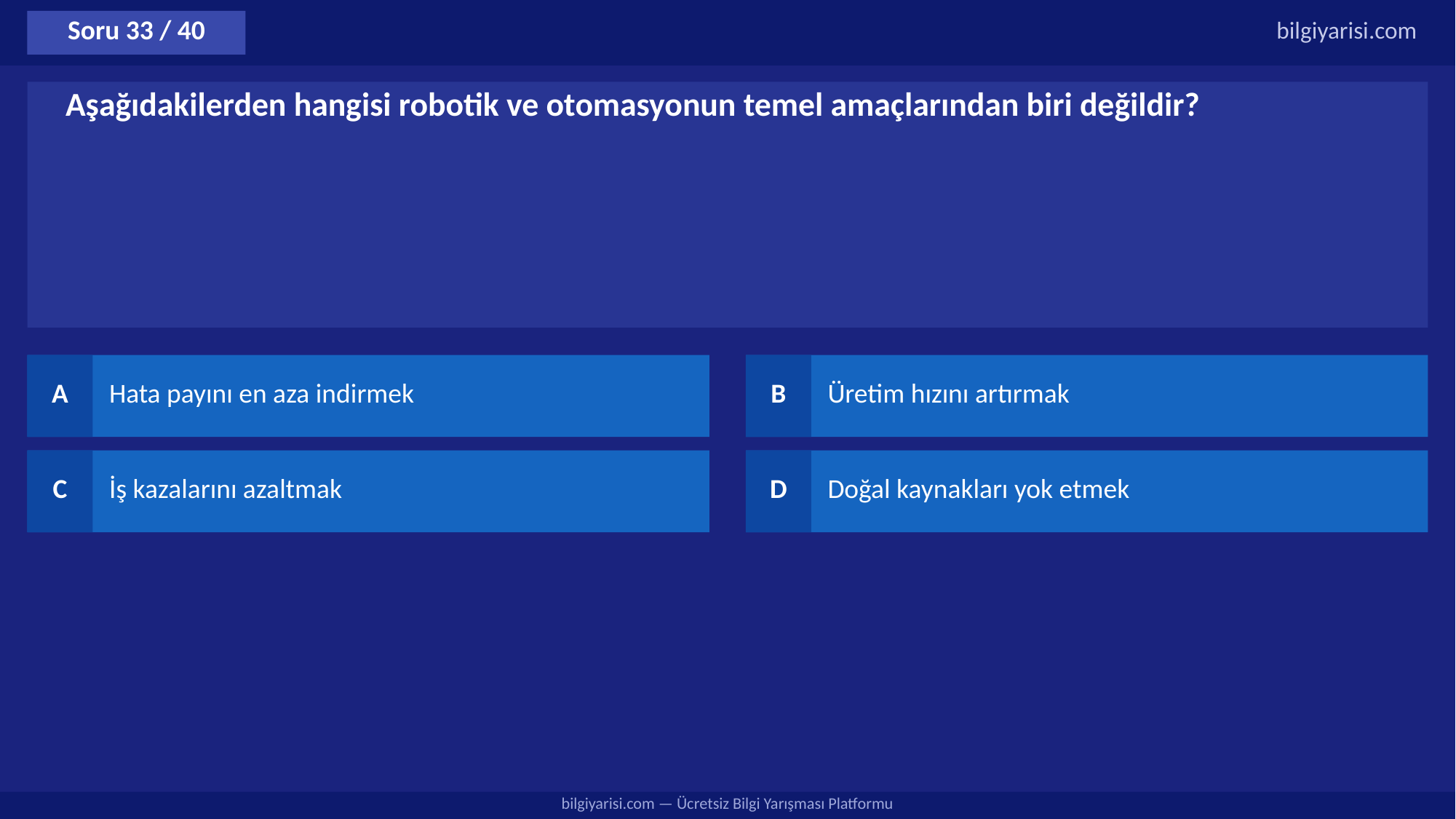

Soru 33 / 40
bilgiyarisi.com

Aşağıdakilerden hangisi robotik ve otomasyonun temel amaçlarından biri değildir?

A
Hata payını en aza indirmek

B
Üretim hızını artırmak

C
İş kazalarını azaltmak

D
Doğal kaynakları yok etmek
bilgiyarisi.com — Ücretsiz Bilgi Yarışması Platformu